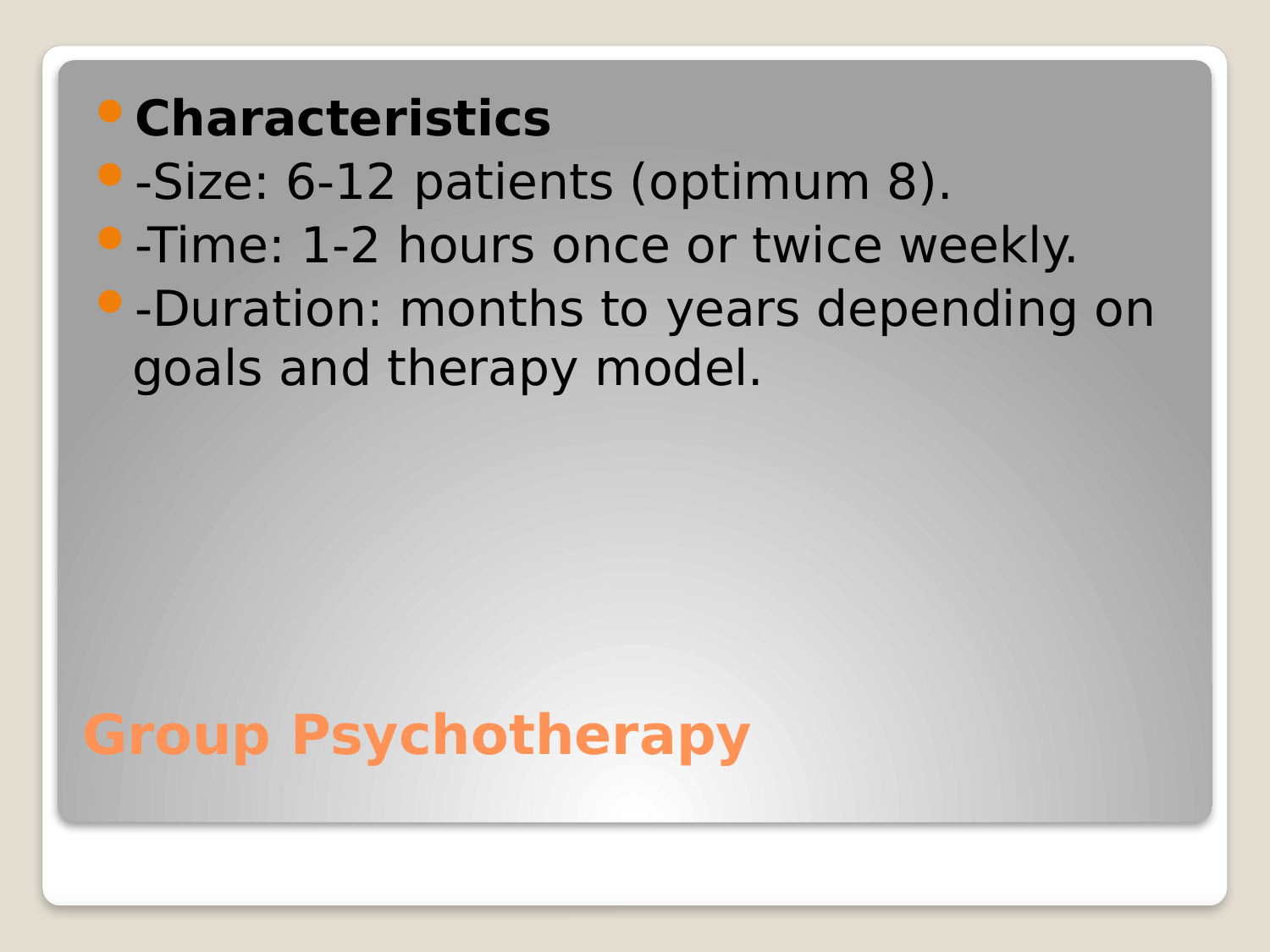

Characteristics
-Size: 6-12 patients (optimum 8).
-Time: 1-2 hours once or twice weekly.
-Duration: months to years depending on goals and therapy model.

# Group Psychotherapy